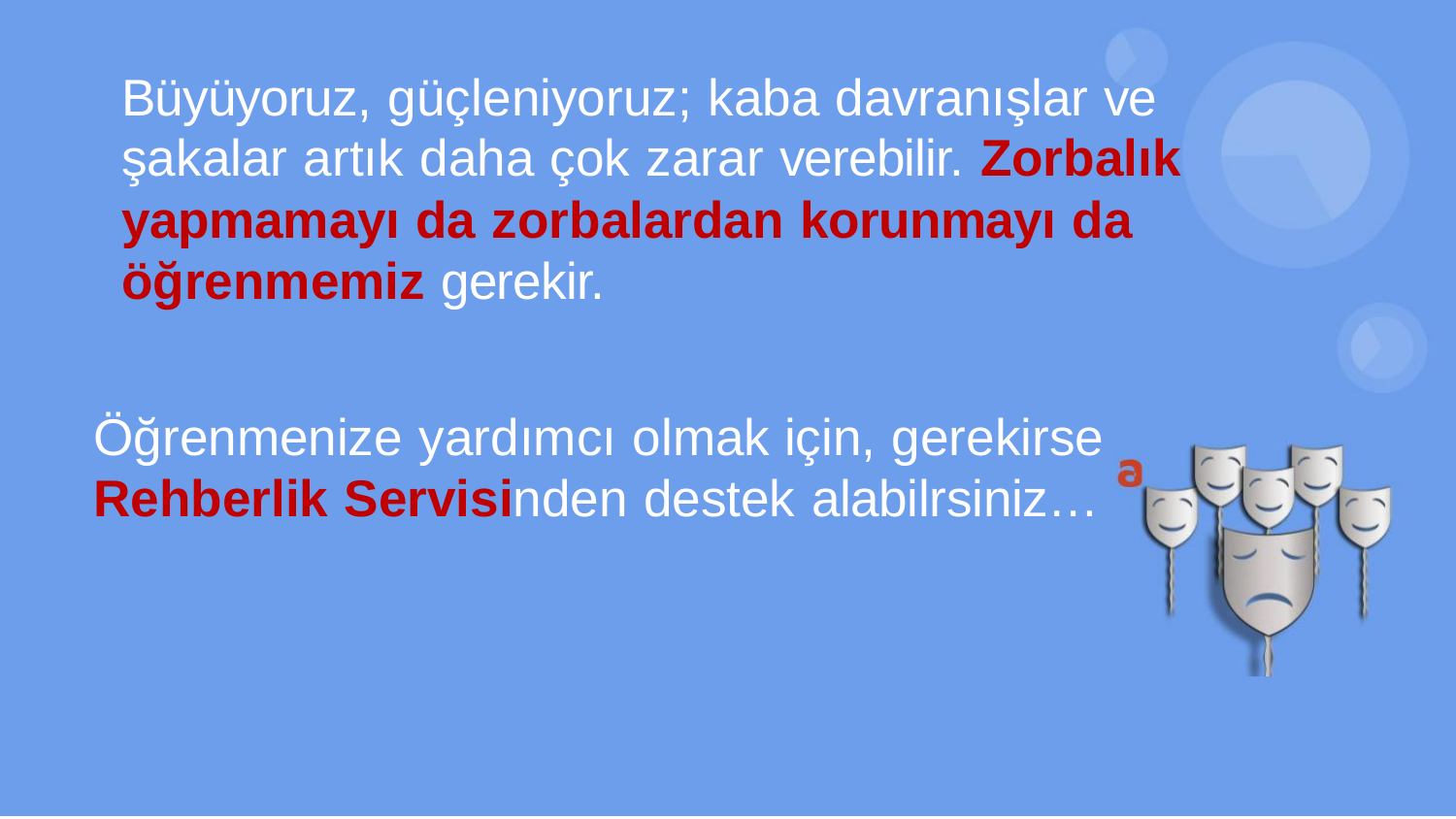

Büyüyoruz, güçleniyoruz; kaba davranışlar ve
şakalar artık daha çok zarar verebilir. Zorbalık
yapmamayı da zorbalardan korunmayı da
öğrenmemiz gerekir.
Öğrenmenize yardımcı olmak için, gerekirse
Rehberlik Servisinden destek alabilrsiniz…